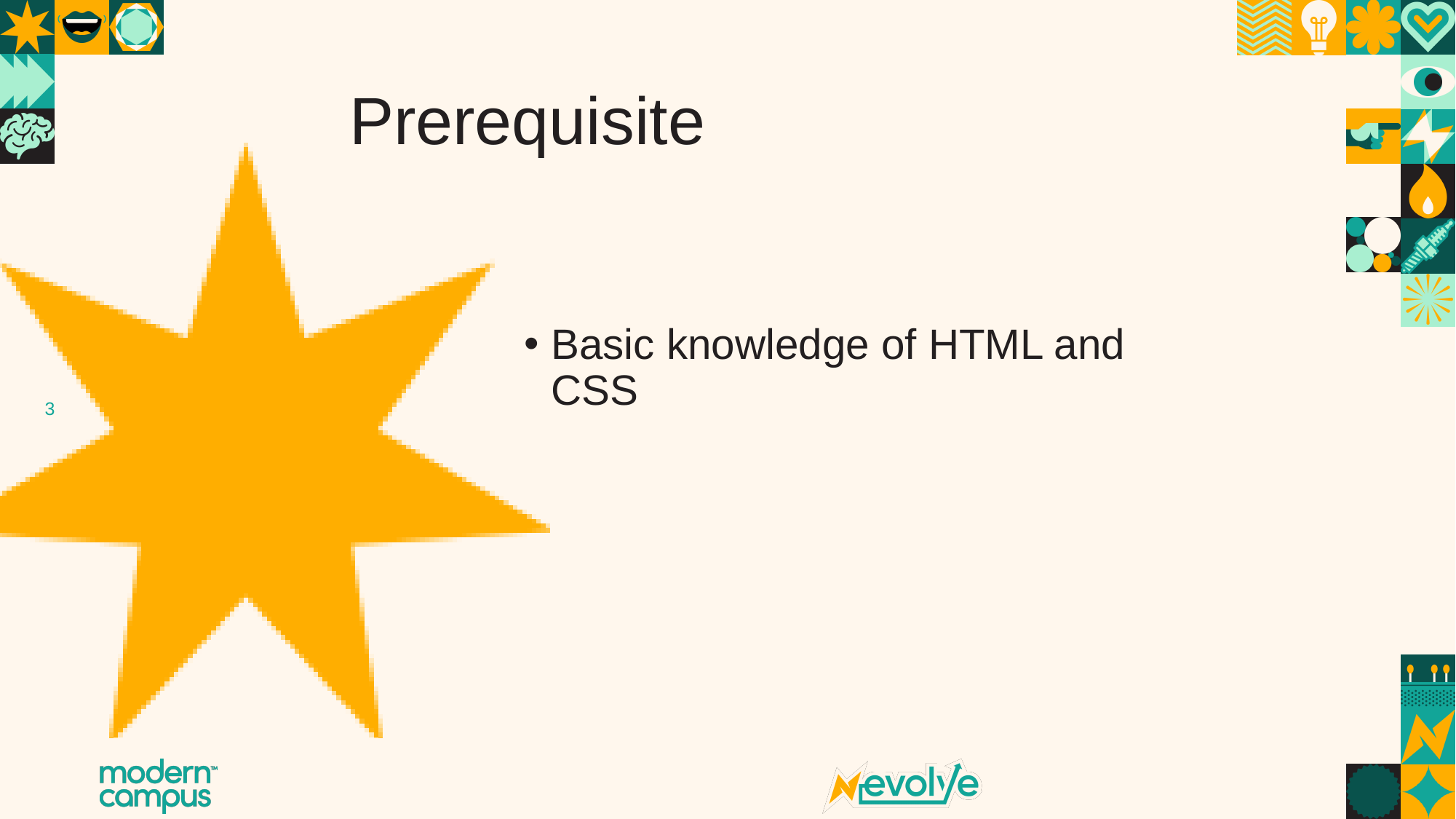

# Prerequisite
Basic knowledge of HTML and CSS